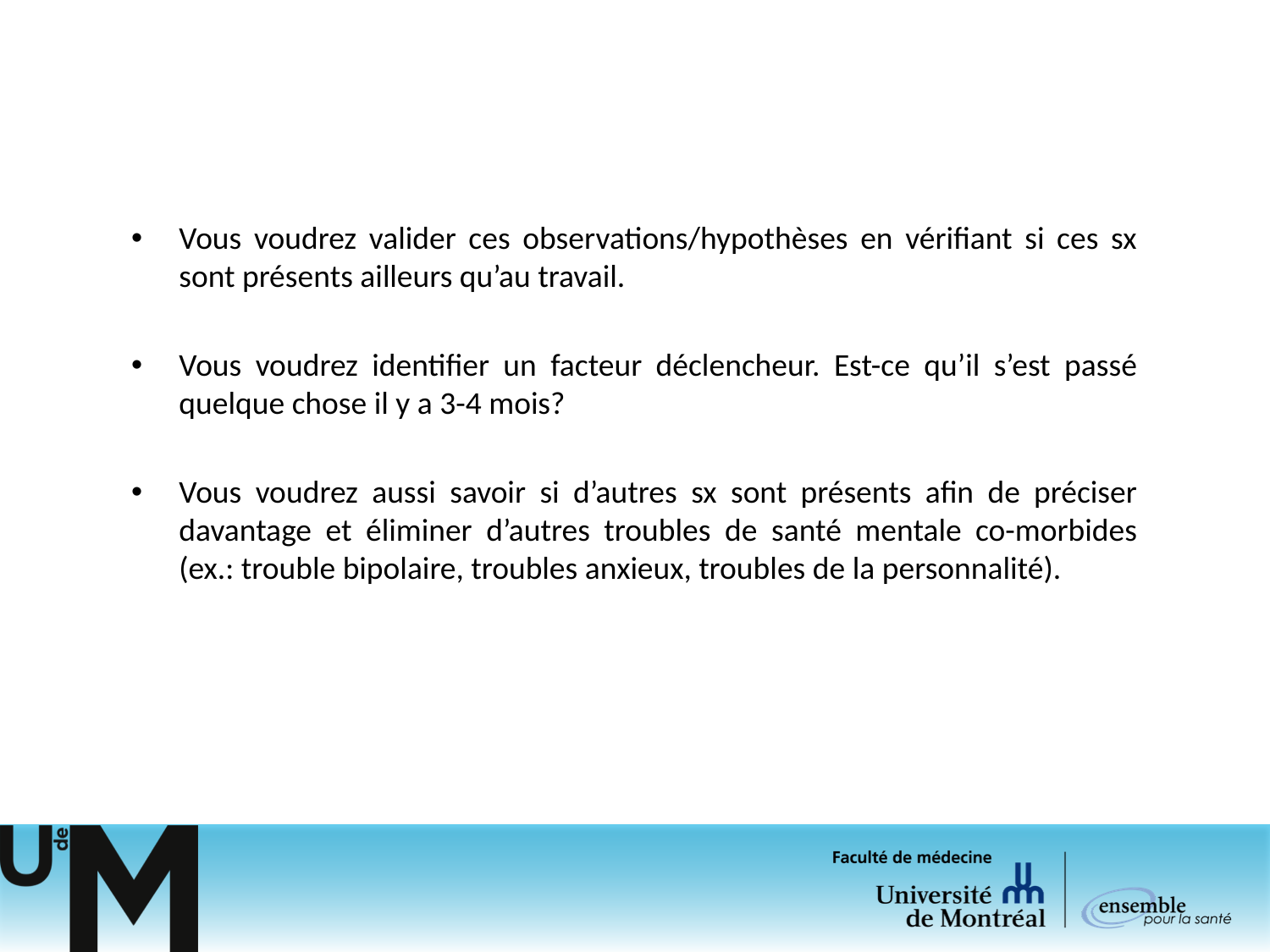

Vous voudrez valider ces observations/hypothèses en vérifiant si ces sx sont présents ailleurs qu’au travail.

Vous voudrez identifier un facteur déclencheur. Est-ce qu’il s’est passé quelque chose il y a 3-4 mois?

Vous voudrez aussi savoir si d’autres sx sont présents afin de préciser davantage et éliminer d’autres troubles de santé mentale co-morbides (ex.: trouble bipolaire, troubles anxieux, troubles de la personnalité).